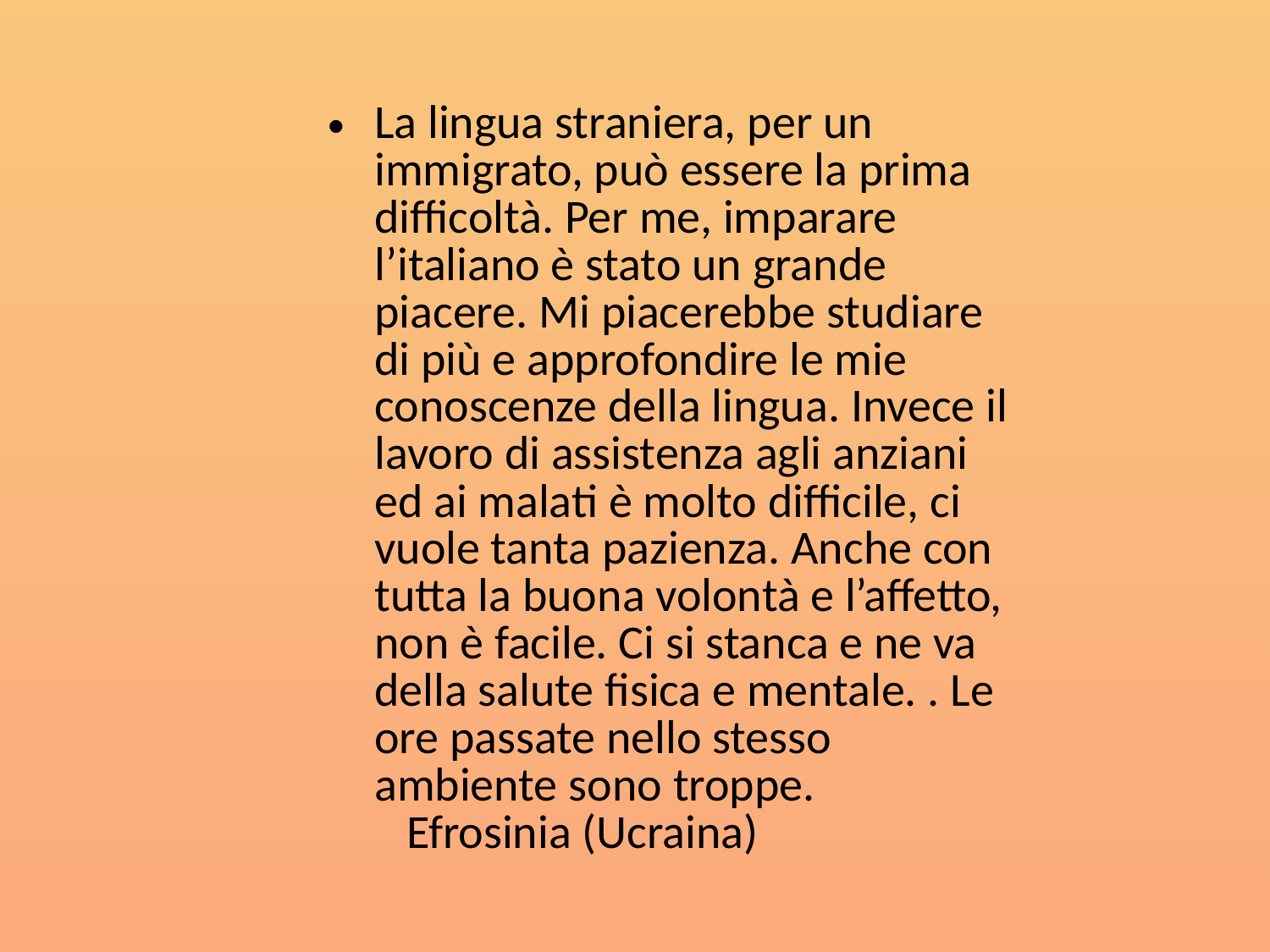

La lingua straniera, per un immigrato, può essere la prima difficoltà. Per me, imparare l’italiano è stato un grande piacere. Mi piacerebbe studiare di più e approfondire le mie conoscenze della lingua. Invece il lavoro di assistenza agli anziani ed ai malati è molto difficile, ci vuole tanta pazienza. Anche con tutta la buona volontà e l’affetto, non è facile. Ci si stanca e ne va della salute fisica e mentale. . Le  ore passate nello stesso ambiente sono troppe.                      Efrosinia (Ucraina)